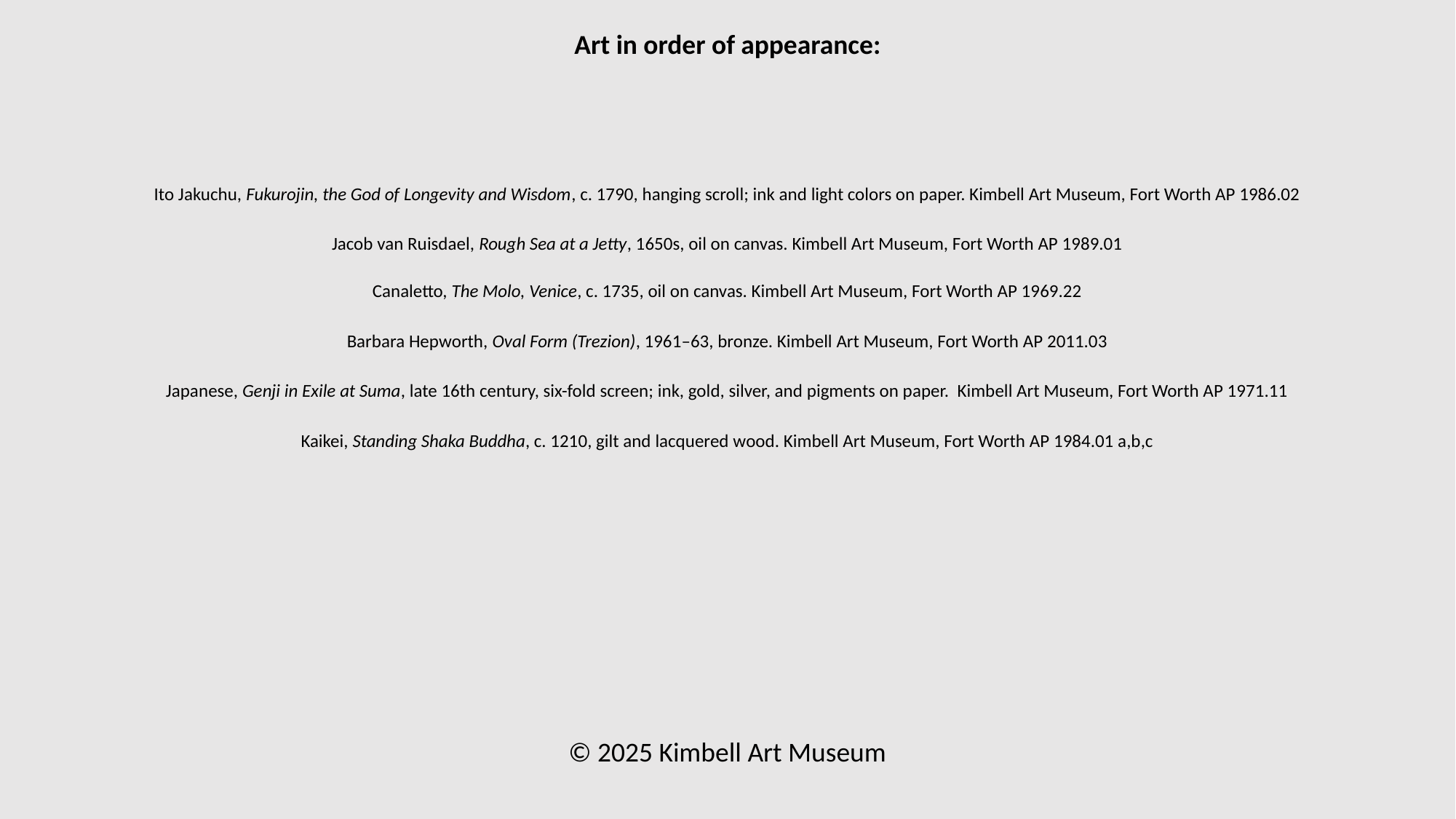

Art in order of appearance:
​
​

Ito Jakuchu, Fukurojin, the God of Longevity and Wisdom, c. 1790, hanging scroll; ink and light colors on paper. Kimbell Art Museum, Fort Worth AP 1986.02​
​
Jacob van Ruisdael, Rough Sea at a Jetty, 1650s, oil on canvas. Kimbell Art Museum, Fort Worth AP 1989.01​

Canaletto, The Molo, Venice, c. 1735, oil on canvas. Kimbell Art Museum, Fort Worth AP 1969.22
​
Barbara Hepworth, Oval Form (Trezion), 1961–63, bronze. Kimbell Art Museum, Fort Worth AP 2011.03​

Japanese, Genji in Exile at Suma, late 16th century, six-fold screen; ink, gold, silver, and pigments on paper.  Kimbell Art Museum, Fort Worth AP 1971.11​
​
Kaikei, Standing Shaka Buddha, c. 1210, gilt and lacquered wood. Kimbell Art Museum, Fort Worth AP 1984.01 a,b,c​
© 2025 Kimbell Art Museum